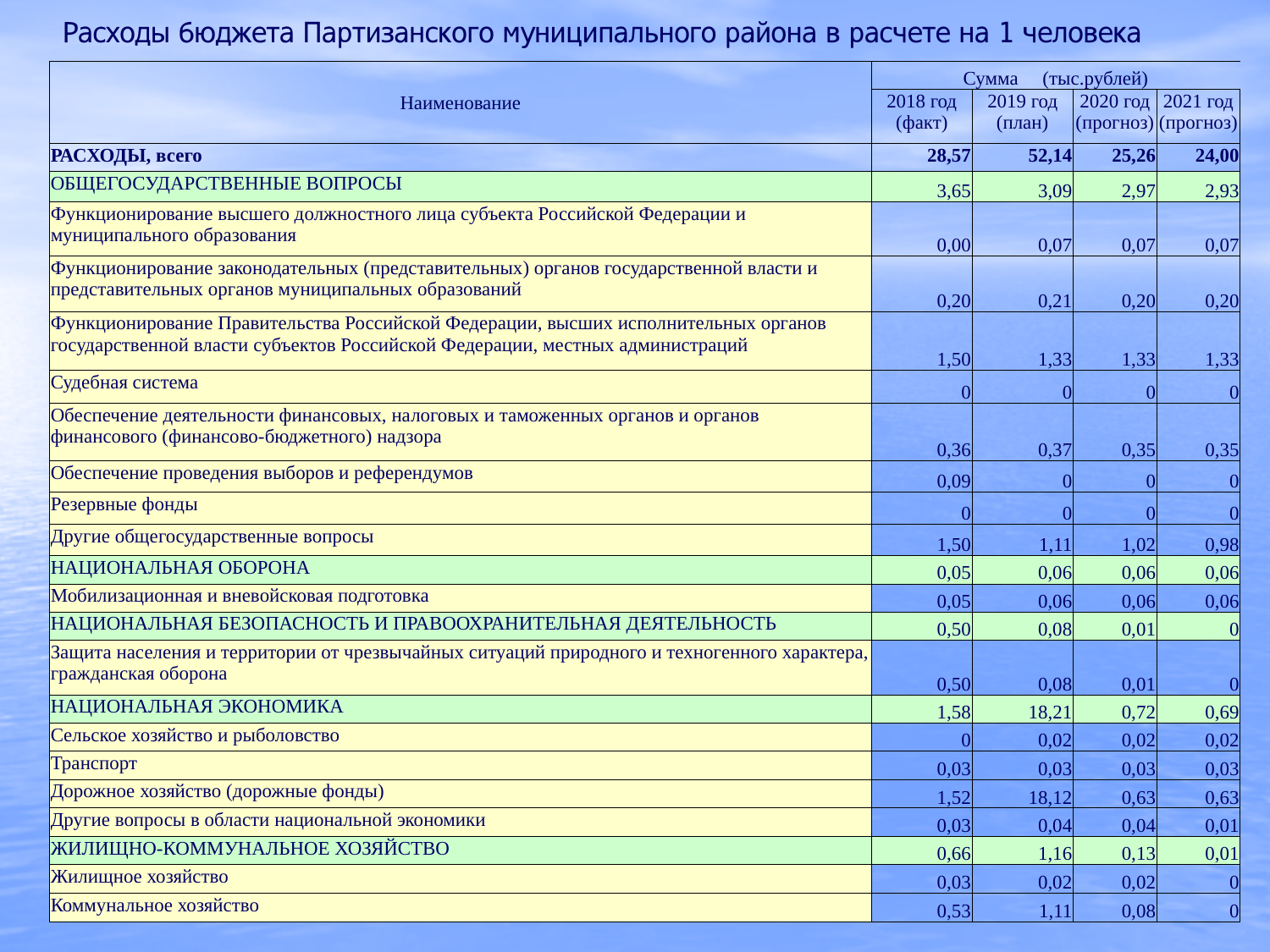

| Расходы бюджета Партизанского муниципального района в расчете на 1 человека |  |  |  |  |
| --- | --- | --- | --- | --- |
| Наименование | Сумма (тыс.рублей) |  |  |  |
|  | 2018 год (факт) | 2019 год (план) | 2020 год (прогноз) | 2021 год (прогноз) |
| РАСХОДЫ, всего | 28,57 | 52,14 | 25,26 | 24,00 |
| ОБЩЕГОСУДАРСТВЕННЫЕ ВОПРОСЫ | 3,65 | 3,09 | 2,97 | 2,93 |
| Функционирование высшего должностного лица субъекта Российской Федерации и муниципального образования | 0,00 | 0,07 | 0,07 | 0,07 |
| Функционирование законодательных (представительных) органов государственной власти и представительных органов муниципальных образований | 0,20 | 0,21 | 0,20 | 0,20 |
| Функционирование Правительства Российской Федерации, высших исполнительных органов государственной власти субъектов Российской Федерации, местных администраций | 1,50 | 1,33 | 1,33 | 1,33 |
| Судебная система | 0 | 0 | 0 | 0 |
| Обеспечение деятельности финансовых, налоговых и таможенных органов и органов финансового (финансово-бюджетного) надзора | 0,36 | 0,37 | 0,35 | 0,35 |
| Обеспечение проведения выборов и референдумов | 0,09 | 0 | 0 | 0 |
| Резервные фонды | 0 | 0 | 0 | 0 |
| Другие общегосударственные вопросы | 1,50 | 1,11 | 1,02 | 0,98 |
| НАЦИОНАЛЬНАЯ ОБОРОНА | 0,05 | 0,06 | 0,06 | 0,06 |
| Мобилизационная и вневойсковая подготовка | 0,05 | 0,06 | 0,06 | 0,06 |
| НАЦИОНАЛЬНАЯ БЕЗОПАСНОСТЬ И ПРАВООХРАНИТЕЛЬНАЯ ДЕЯТЕЛЬНОСТЬ | 0,50 | 0,08 | 0,01 | 0 |
| Защита населения и территории от чрезвычайных ситуаций природного и техногенного характера, гражданская оборона | 0,50 | 0,08 | 0,01 | 0 |
| НАЦИОНАЛЬНАЯ ЭКОНОМИКА | 1,58 | 18,21 | 0,72 | 0,69 |
| Сельское хозяйство и рыболовство | 0 | 0,02 | 0,02 | 0,02 |
| Транспорт | 0,03 | 0,03 | 0,03 | 0,03 |
| Дорожное хозяйство (дорожные фонды) | 1,52 | 18,12 | 0,63 | 0,63 |
| Другие вопросы в области национальной экономики | 0,03 | 0,04 | 0,04 | 0,01 |
| ЖИЛИЩНО-КОММУНАЛЬНОЕ ХОЗЯЙСТВО | 0,66 | 1,16 | 0,13 | 0,01 |
| Жилищное хозяйство | 0,03 | 0,02 | 0,02 | 0 |
| Коммунальное хозяйство | 0,53 | 1,11 | 0,08 | 0 |